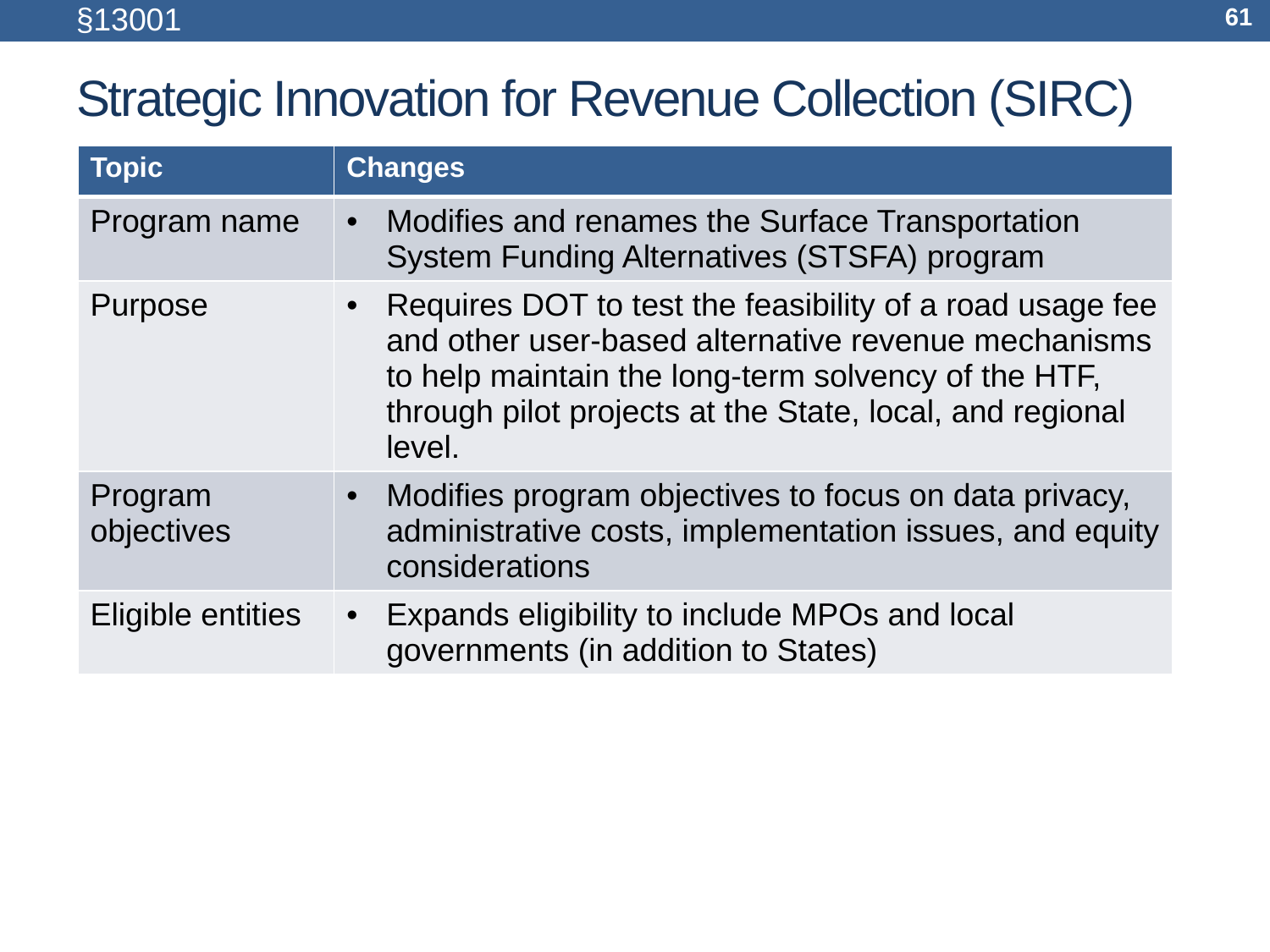

§13001
61
# Strategic Innovation for Revenue Collection (SIRC)
| Topic | Changes |
| --- | --- |
| Program name | Modifies and renames the Surface Transportation System Funding Alternatives (STSFA) program |
| Purpose | Requires DOT to test the feasibility of a road usage fee and other user-based alternative revenue mechanisms to help maintain the long-term solvency of the HTF, through pilot projects at the State, local, and regional level. |
| Program objectives | Modifies program objectives to focus on data privacy, administrative costs, implementation issues, and equity considerations |
| Eligible entities | Expands eligibility to include MPOs and local governments (in addition to States) |